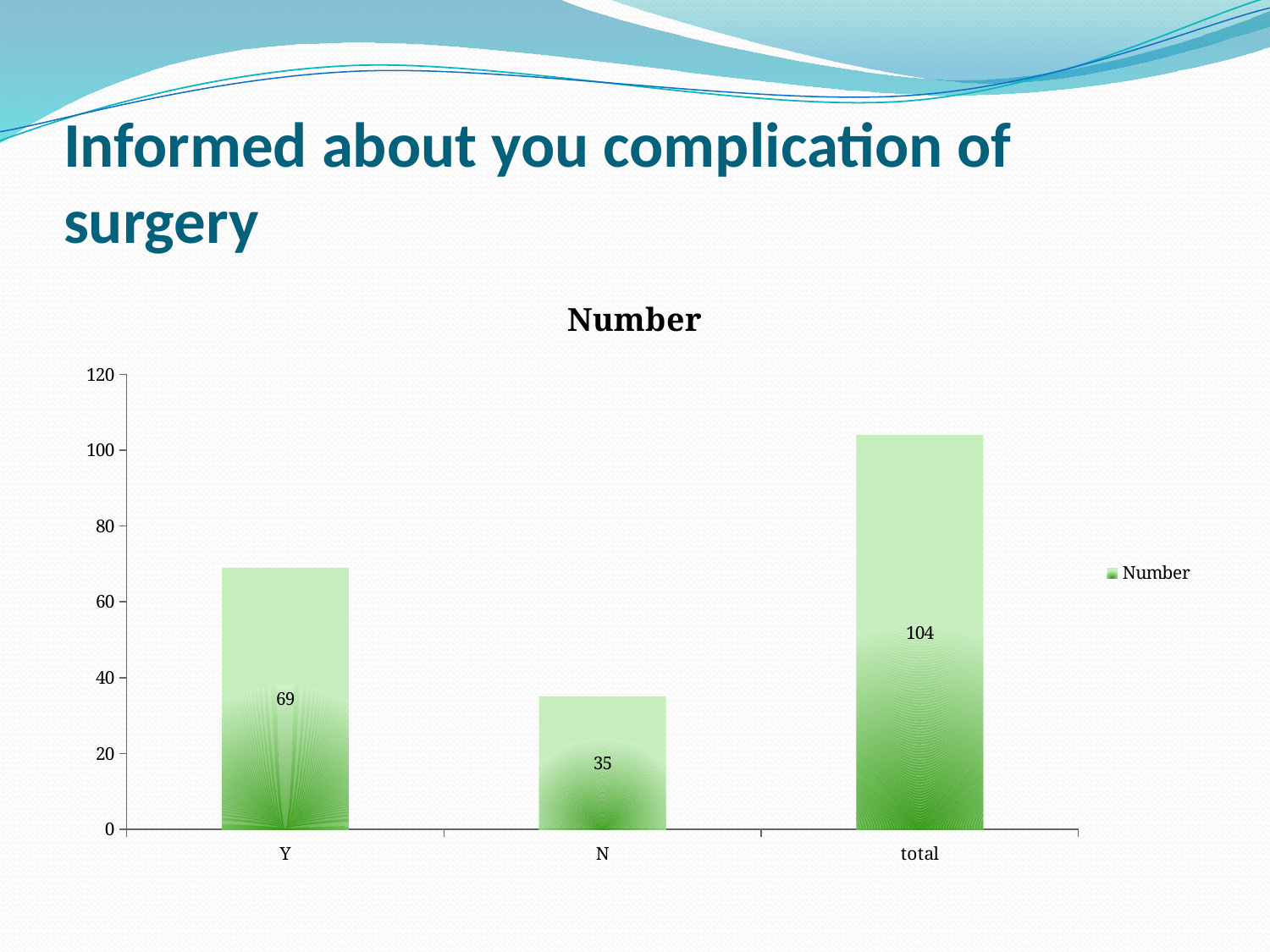

# Informed about you complication of surgery

### Chart:

| Category | Number |
|---|---|
| Y | 69.0 |
| N | 35.0 |
| total | 104.0 |